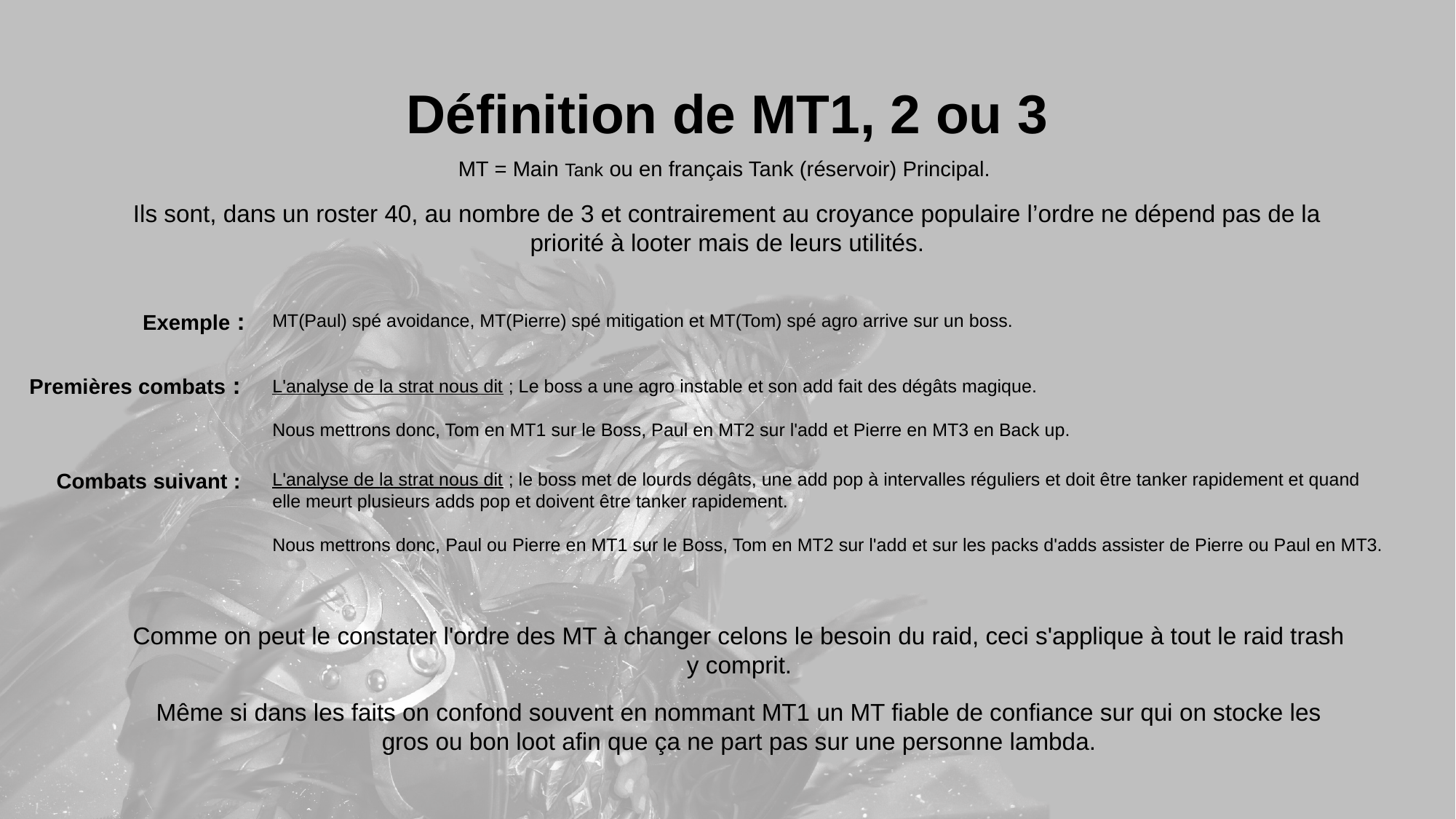

Définition de MT1, 2 ou 3
MT = Main Tank ou en français Tank (réservoir) Principal.
Ils sont, dans un roster 40, au nombre de 3 et contrairement au croyance populaire l’ordre ne dépend pas de la priorité à looter mais de leurs utilités.
Exemple :
MT(Paul) spé avoidance, MT(Pierre) spé mitigation et MT(Tom) spé agro arrive sur un boss.

L'analyse de la strat nous dit ; Le boss a une agro instable et son add fait des dégâts magique.

Nous mettrons donc, Tom en MT1 sur le Boss, Paul en MT2 sur l'add et Pierre en MT3 en Back up.
Premières combats :
Combats suivant :
L'analyse de la strat nous dit ; le boss met de lourds dégâts, une add pop à intervalles réguliers et doit être tanker rapidement et quand elle meurt plusieurs adds pop et doivent être tanker rapidement.

Nous mettrons donc, Paul ou Pierre en MT1 sur le Boss, Tom en MT2 sur l'add et sur les packs d'adds assister de Pierre ou Paul en MT3.
Comme on peut le constater l'ordre des MT à changer celons le besoin du raid, ceci s'applique à tout le raid trash y comprit.
Même si dans les faits on confond souvent en nommant MT1 un MT fiable de confiance sur qui on stocke les gros ou bon loot afin que ça ne part pas sur une personne lambda.